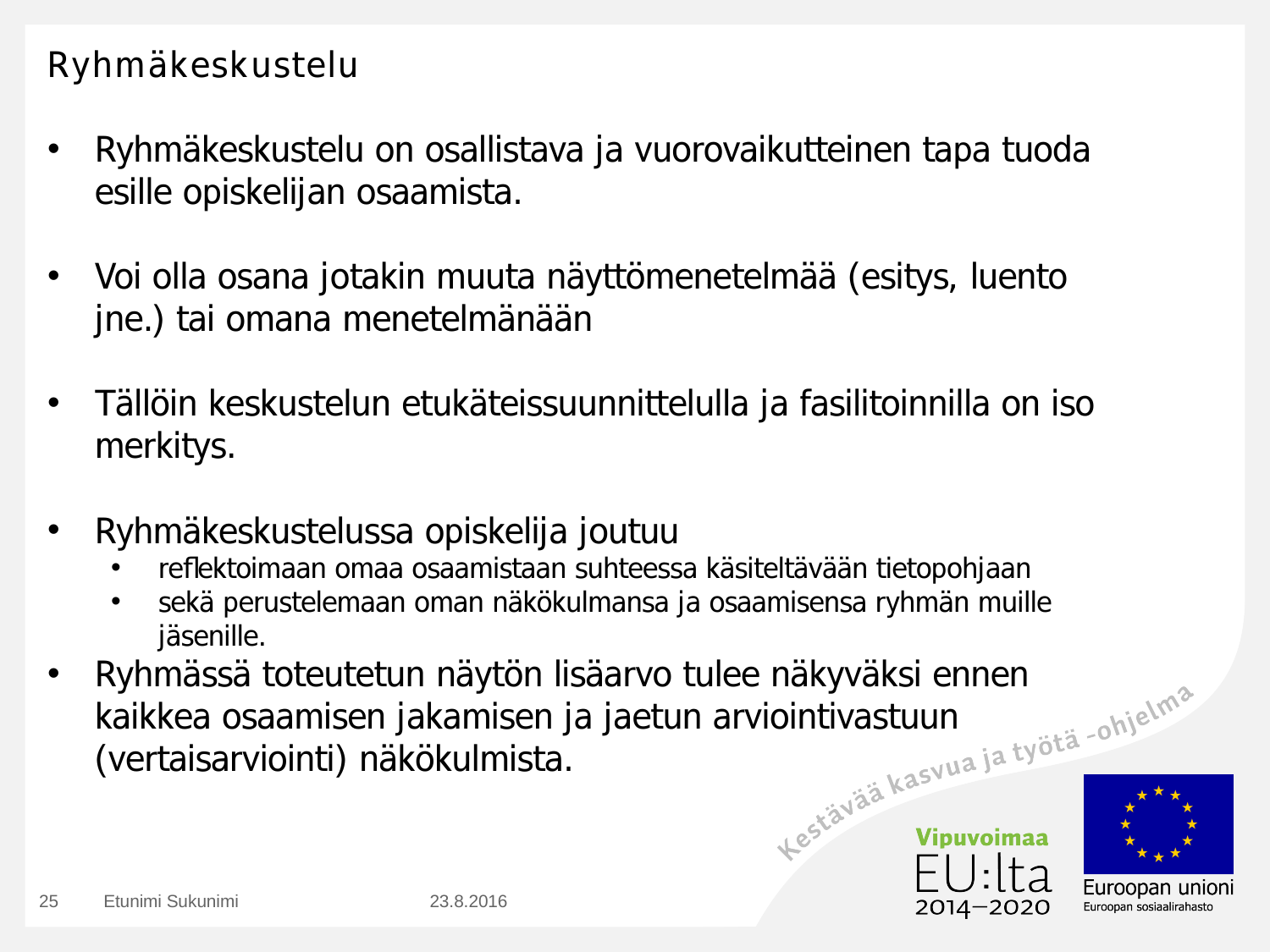

Ryhmäkeskustelu

Ryhmäkeskustelu on osallistava ja vuorovaikutteinen tapa tuoda esille opiskelijan osaamista.

Voi olla osana jotakin muuta näyttömenetelmää (esitys, luento jne.) tai omana menetelmänään

Tällöin keskustelun etukäteissuunnittelulla ja fasilitoinnilla on iso merkitys.

Ryhmäkeskustelussa opiskelija joutuu
reflektoimaan omaa osaamistaan suhteessa käsiteltävään tietopohjaan
sekä perustelemaan oman näkökulmansa ja osaamisensa ryhmän muille jäsenille.
Ryhmässä toteutetun näytön lisäarvo tulee näkyväksi ennen kaikkea osaamisen jakamisen ja jaetun arviointivastuun (vertaisarviointi) näkökulmista.

25
Etunimi Sukunimi
23.8.2016